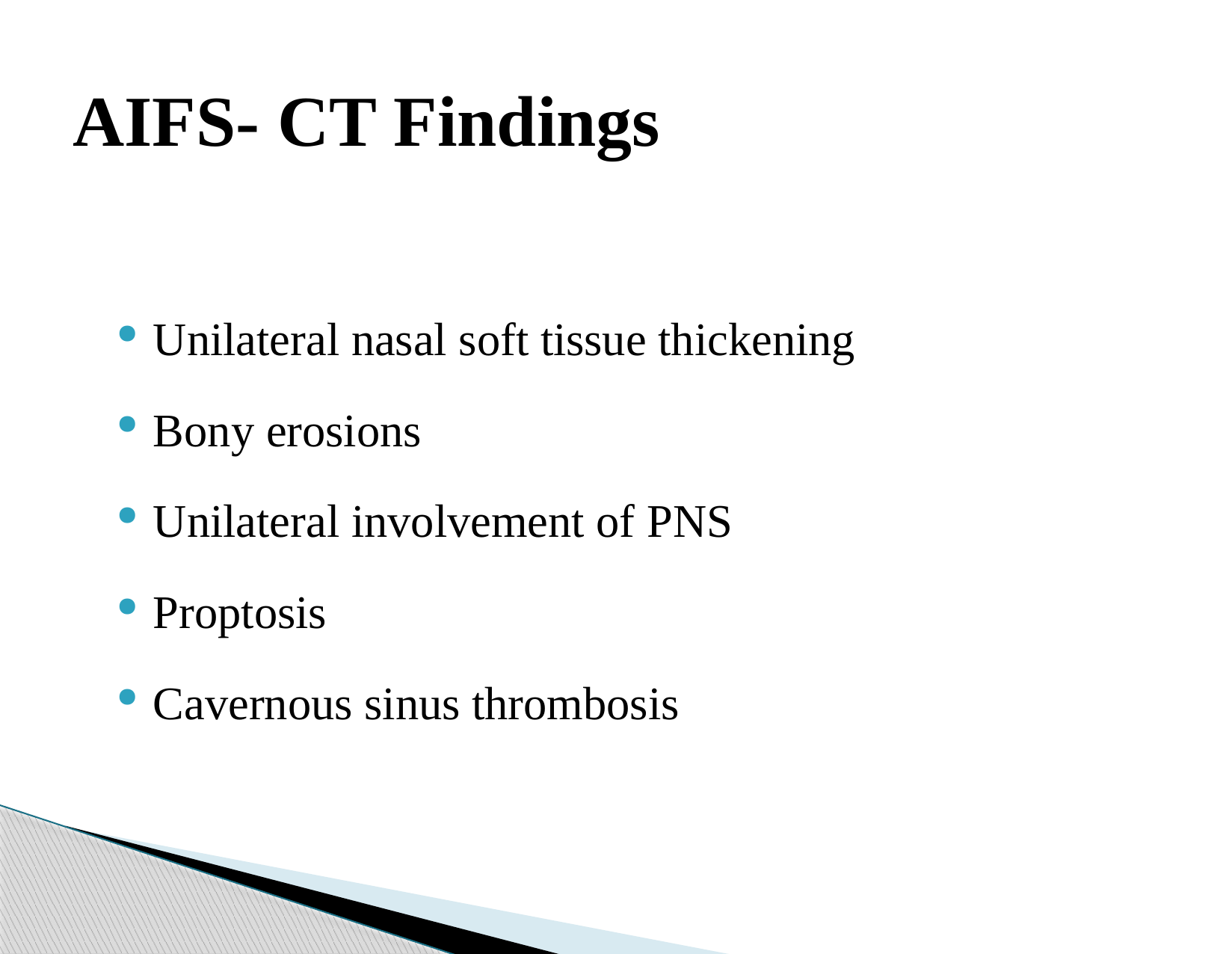

# AIFS- CT Findings
Unilateral nasal soft tissue thickening
Bony erosions
Unilateral involvement of PNS
Proptosis
Cavernous sinus thrombosis